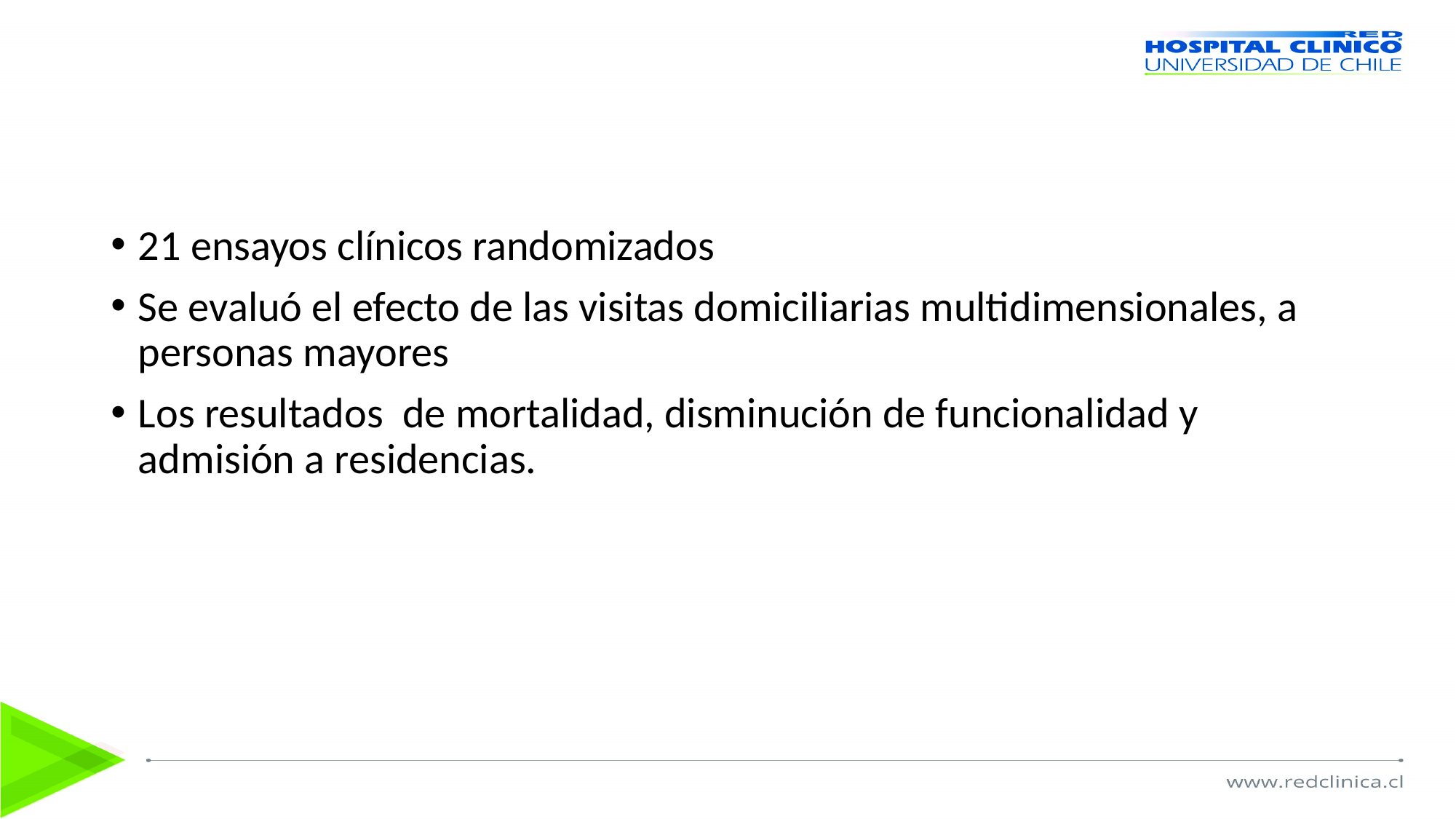

#
21 ensayos clínicos randomizados
Se evaluó el efecto de las visitas domiciliarias multidimensionales, a personas mayores
Los resultados  de mortalidad, disminución de funcionalidad y admisión a residencias.